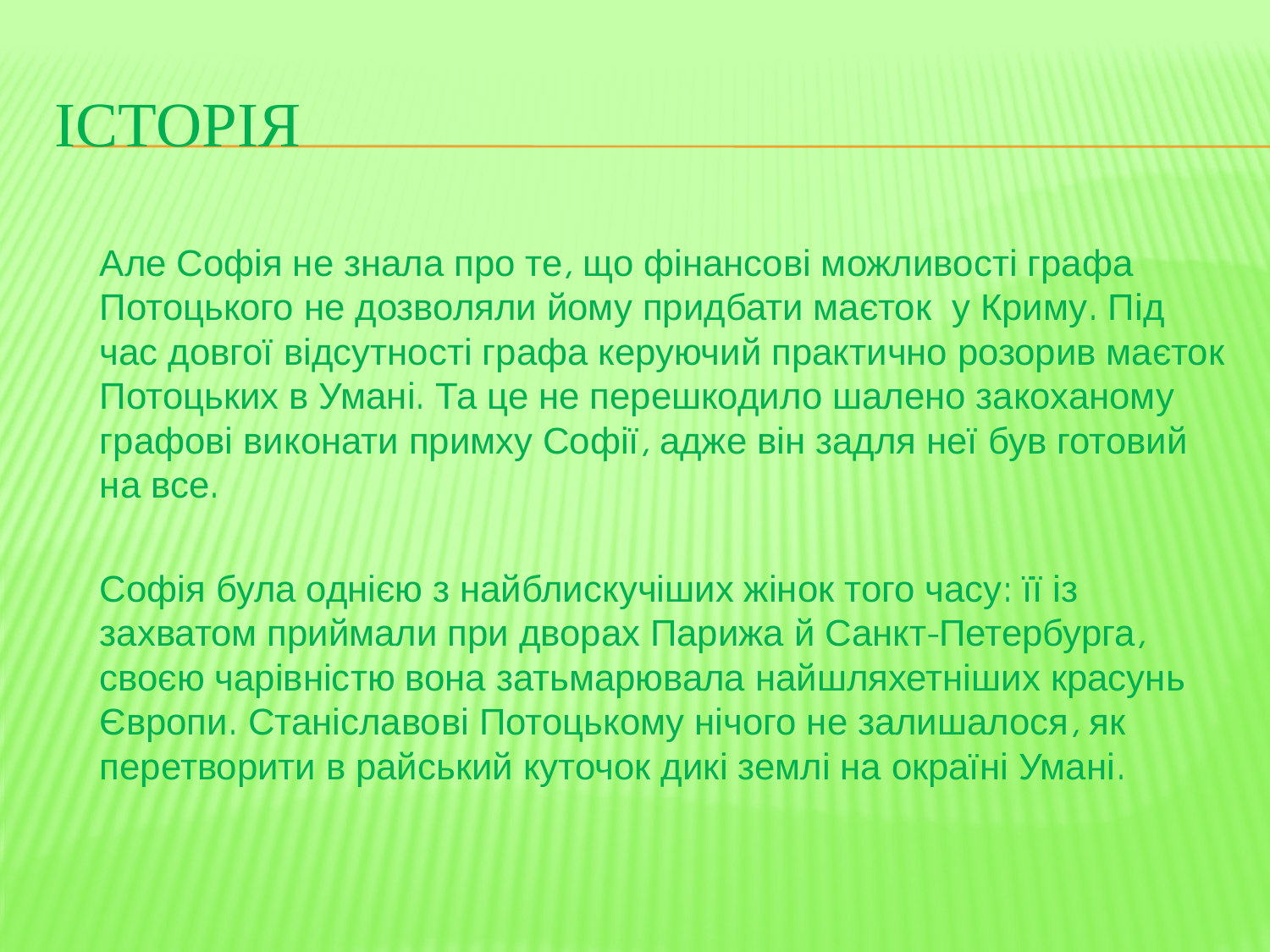

# історія
Але Софія не знала про те, що фінансові можливості графа Потоцького не дозволяли йому придбати маєток  у Криму. Під час довгої відсутності графа керуючий практично розорив маєток Потоцьких в Умані. Та це не перешкодило шалено закоханому графові виконати примху Софії, адже він задля неї був готовий на все.

	Софія була однією з найблискучіших жінок того часу: її із захватом приймали при дворах Парижа й Санкт-Петербурга, своєю чарівністю вона затьмарювала найшляхетніших красунь Європи. Станіславові Потоцькому нічого не залишалося, як перетворити в райський куточок дикі землі на окраїні Умані.